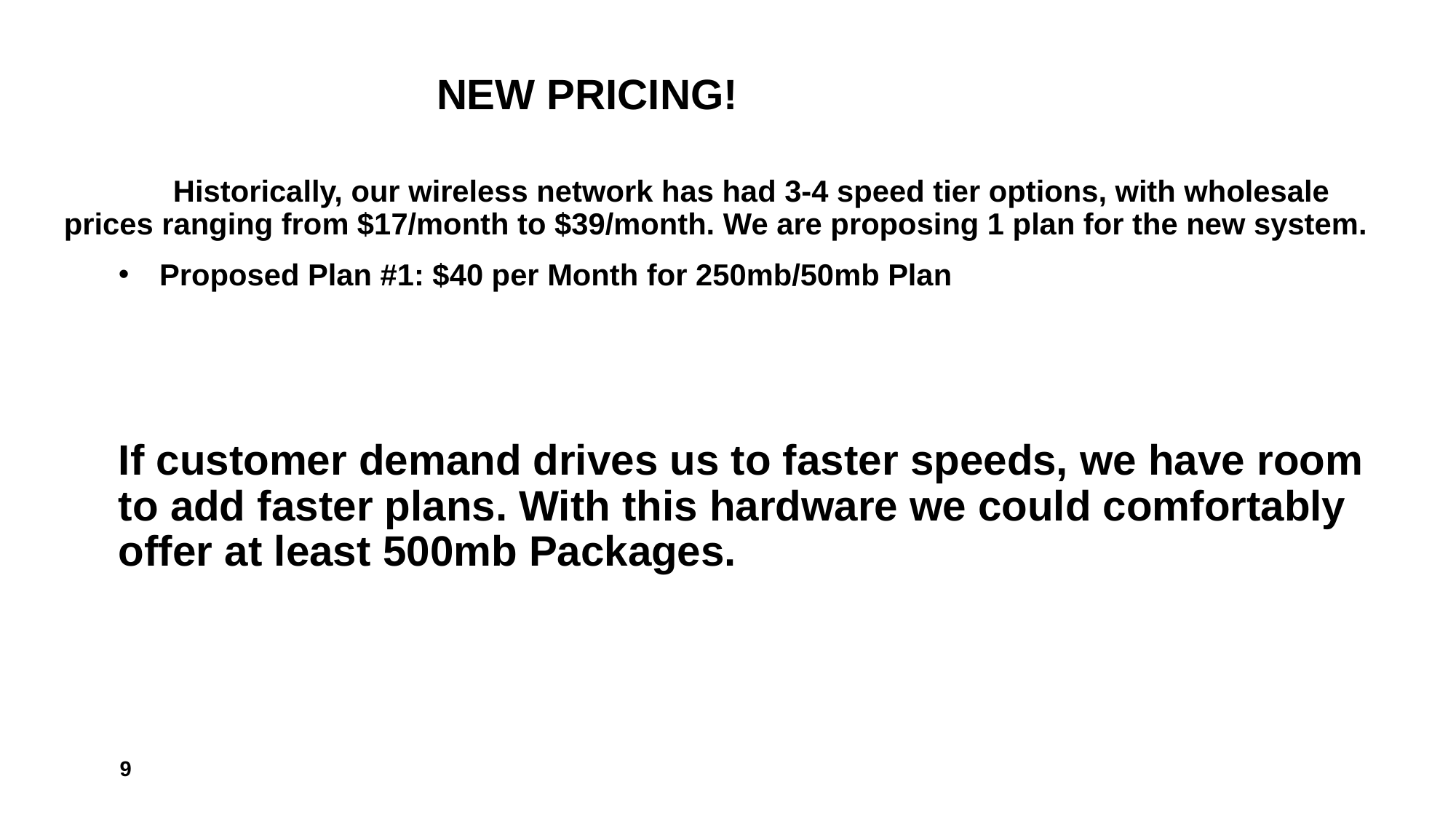

# New pricing!
	Historically, our wireless network has had 3-4 speed tier options, with wholesale prices ranging from $17/month to $39/month. We are proposing 1 plan for the new system.
Proposed Plan #1: $40 per Month for 250mb/50mb Plan

If customer demand drives us to faster speeds, we have room to add faster plans. With this hardware we could comfortably offer at least 500mb Packages.
9